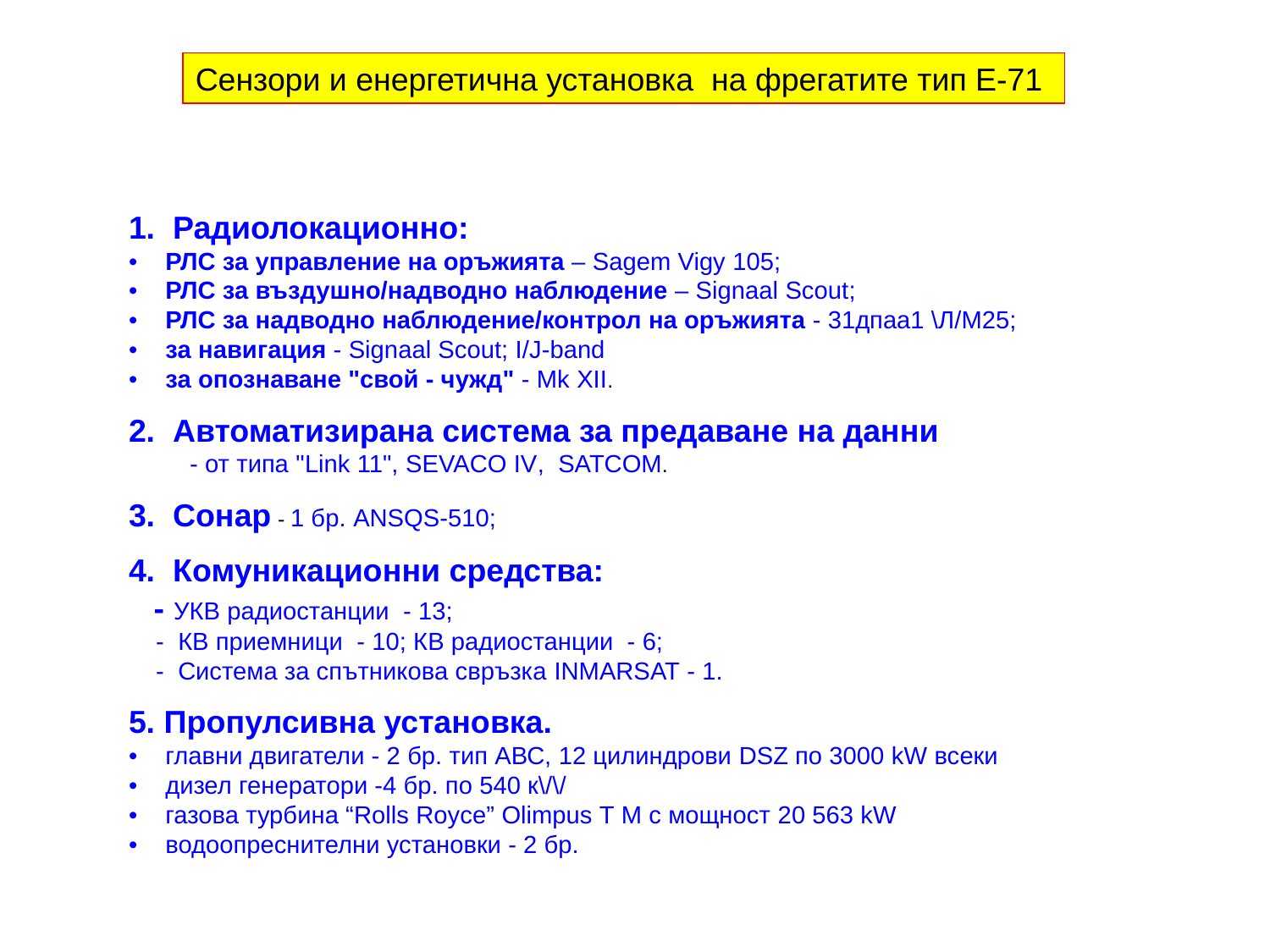

Сензори и енергетична установка  на фрегатите тип Е-71

1.  Радиолокационно:
•    РЛС за управление на оръжията – Sagem Vigy 105;
•    РЛС за въздушно/надводно наблюдение – Signaal Scout;
•    РЛС за надводно наблюдение/контрол на оръжията - 31дпаа1 \Л/М25;
•    за навигация - Signaal Scout; I/J-band
•    за опознаване "свой - чужд" - Мk XII.

2.  Автоматизирана система за предаване на данни
                     - от типа "Link 11", SEVACO IV,  SATCOM.

3.  Сонар - 1 бр. ANSQS-510;

4.  Комуникационни средства:
          - УКВ радиостанции  - 13;
             -  КВ приемници  - 10; КВ радиостанции  - 6;
             -  Система за спътникова свръзка INMARSAT - 1.

5. Пропулсивна установка.
•    главни двигатели - 2 бр. тип АВС, 12 цилиндрови DSZ по 3000 kW всеки
•    дизел генератори -4 бр. по 540 к\/\/
•    газова турбина “Rolls Royce” Olimpus Т М с мощност 20 563 kW
•    водоопреснителни установки - 2 бр.